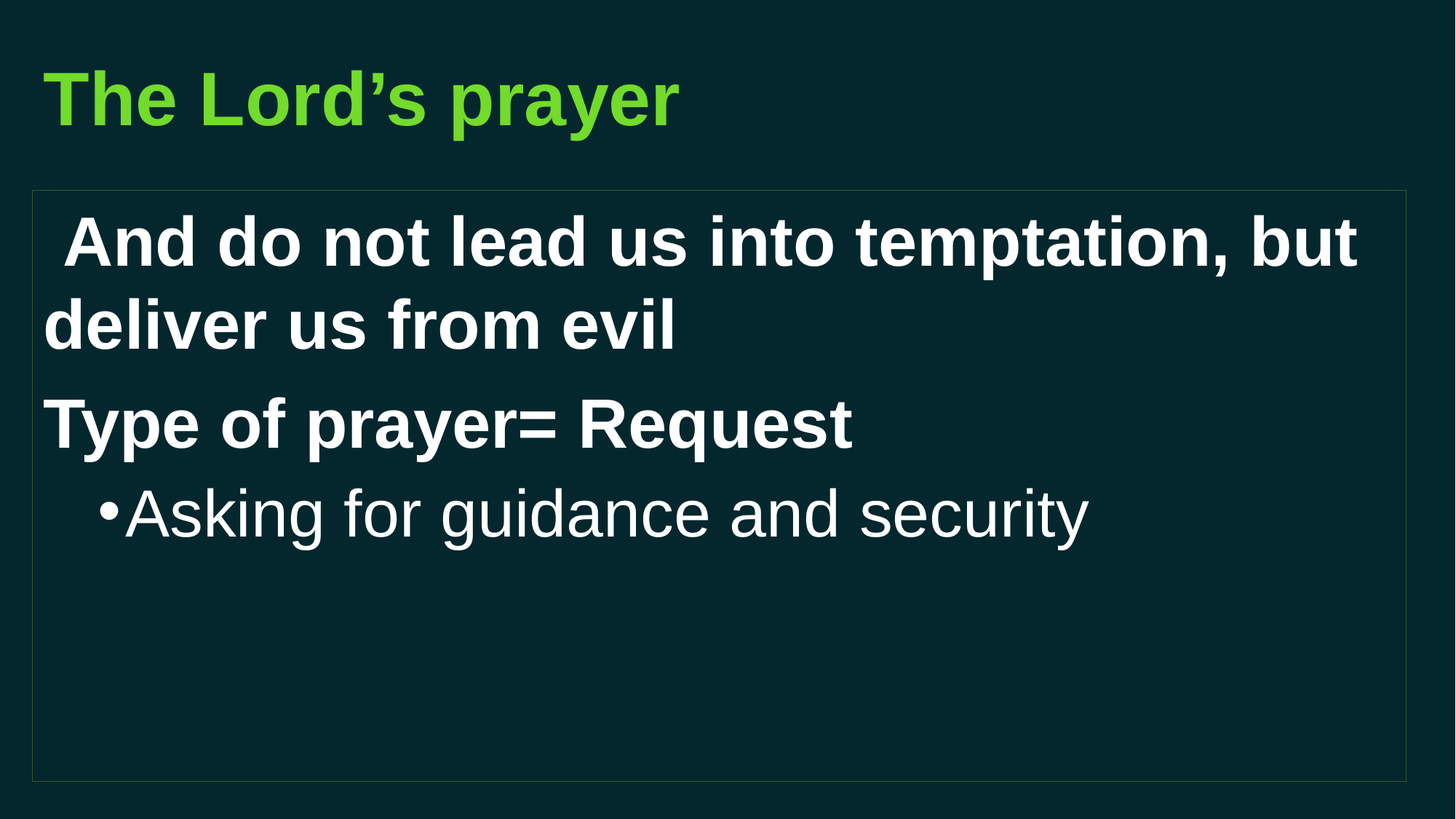

# The Lord’s prayer
 And do not lead us into temptation, but deliver us from evil
Type of prayer= Request
Asking for guidance and security